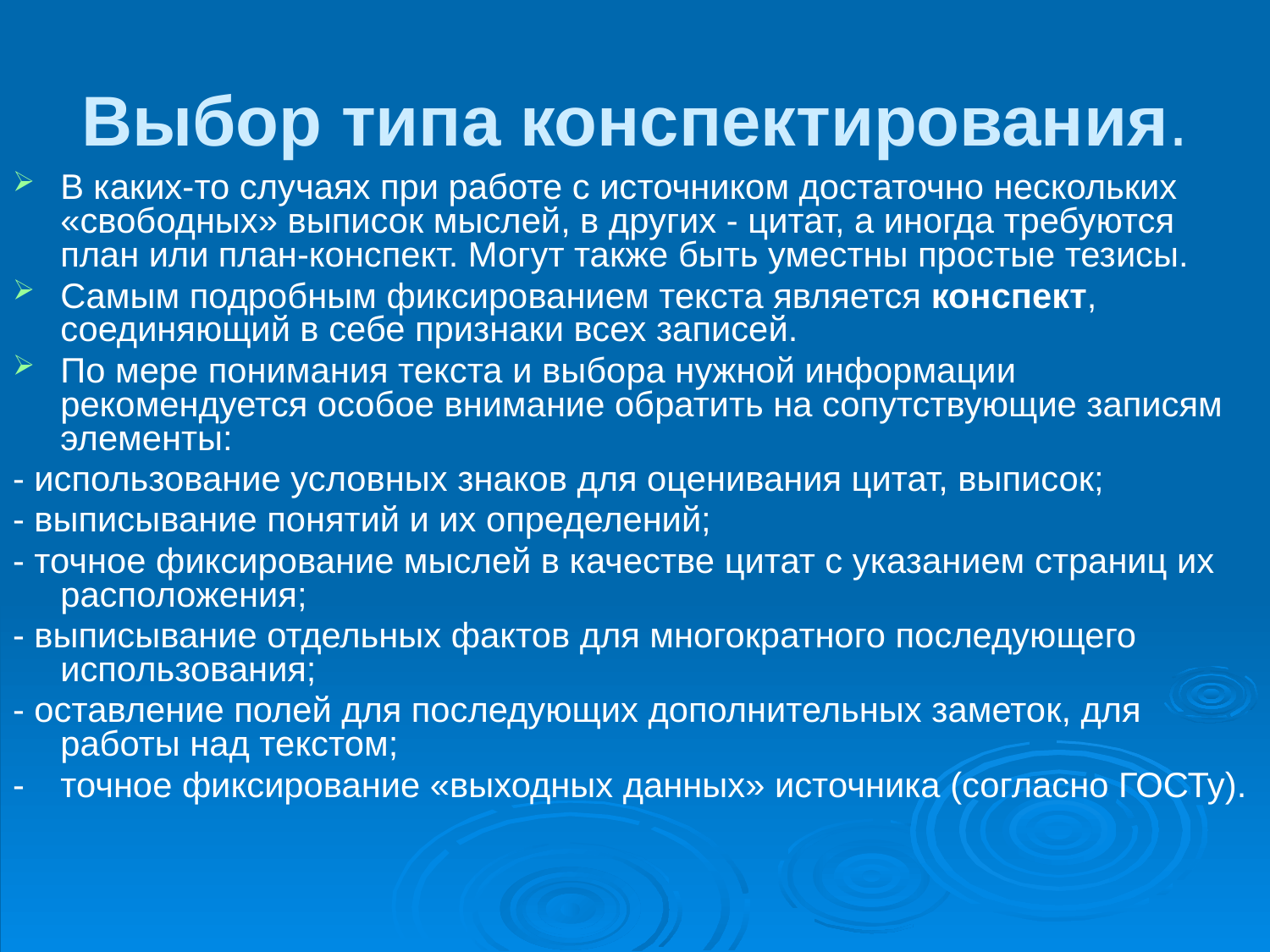

# Выбор типа конспектирования.
В каких-то случаях при работе с источником достаточно нескольких «свободных» выписок мыслей, в других - цитат, а иногда требуются план или план-конспект. Могут также быть уместны простые тезисы.
Самым подробным фиксированием текста является конспект, соединяющий в себе признаки всех записей.
По мере понимания текста и выбора нужной информации рекомендуется особое внимание обратить на сопутствующие записям элементы:
- использование условных знаков для оценивания цитат, выписок;
- выписывание понятий и их определений;
- точное фиксирование мыслей в качестве цитат с указанием страниц их расположения;
- выписывание отдельных фактов для многократного последующего использования;
- оставление полей для последующих дополнительных заметок, для работы над текстом;
-	точное фиксирование «выходных данных» источника (согласно ГОСТу).